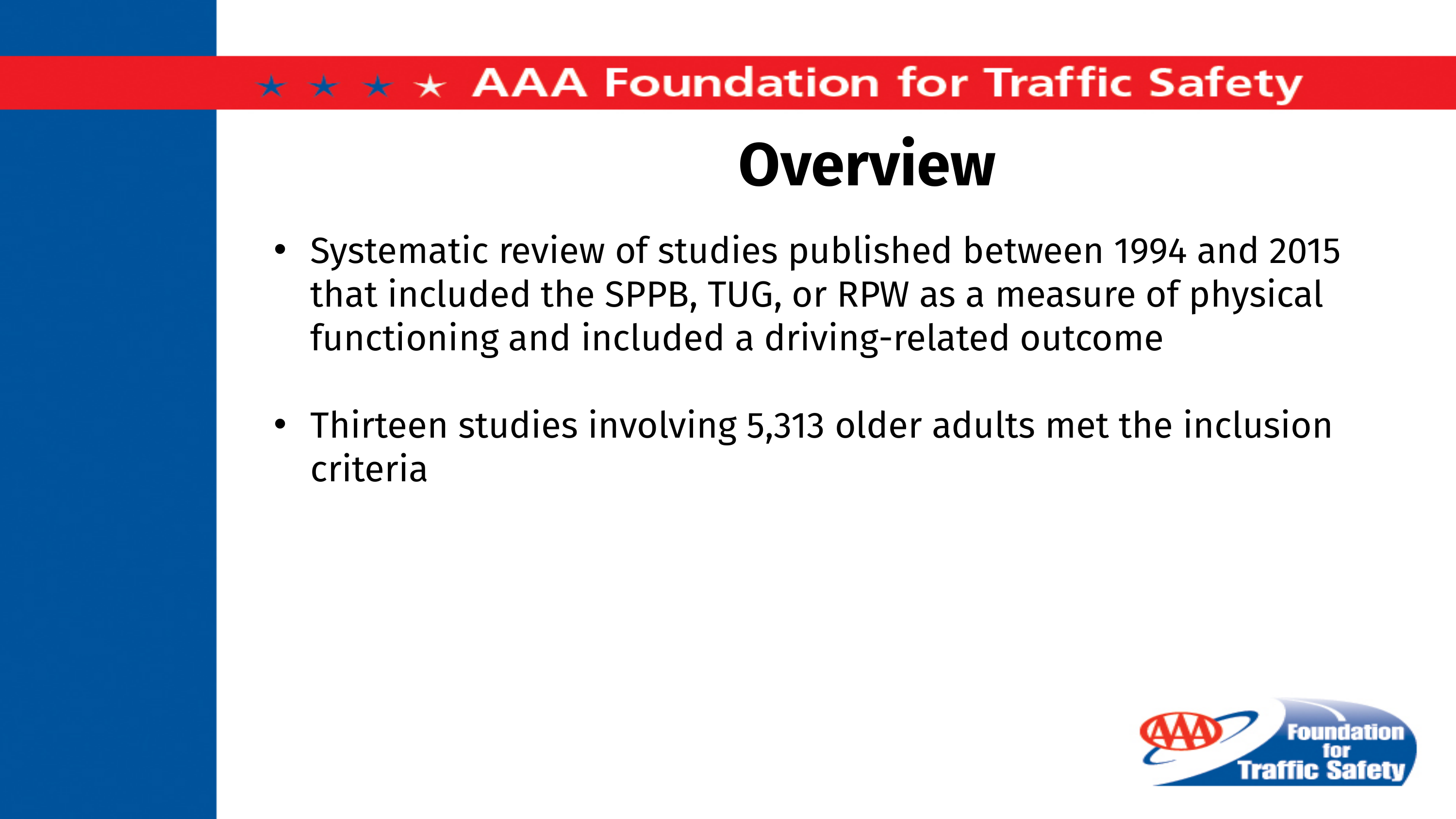

# Overview

Systematic review of studies published between 1994 and 2015 that included the SPPB, TUG, or RPW as a measure of physical functioning and included a driving-related outcome

Thirteen studies involving 5,313 older adults met the inclusion criteria